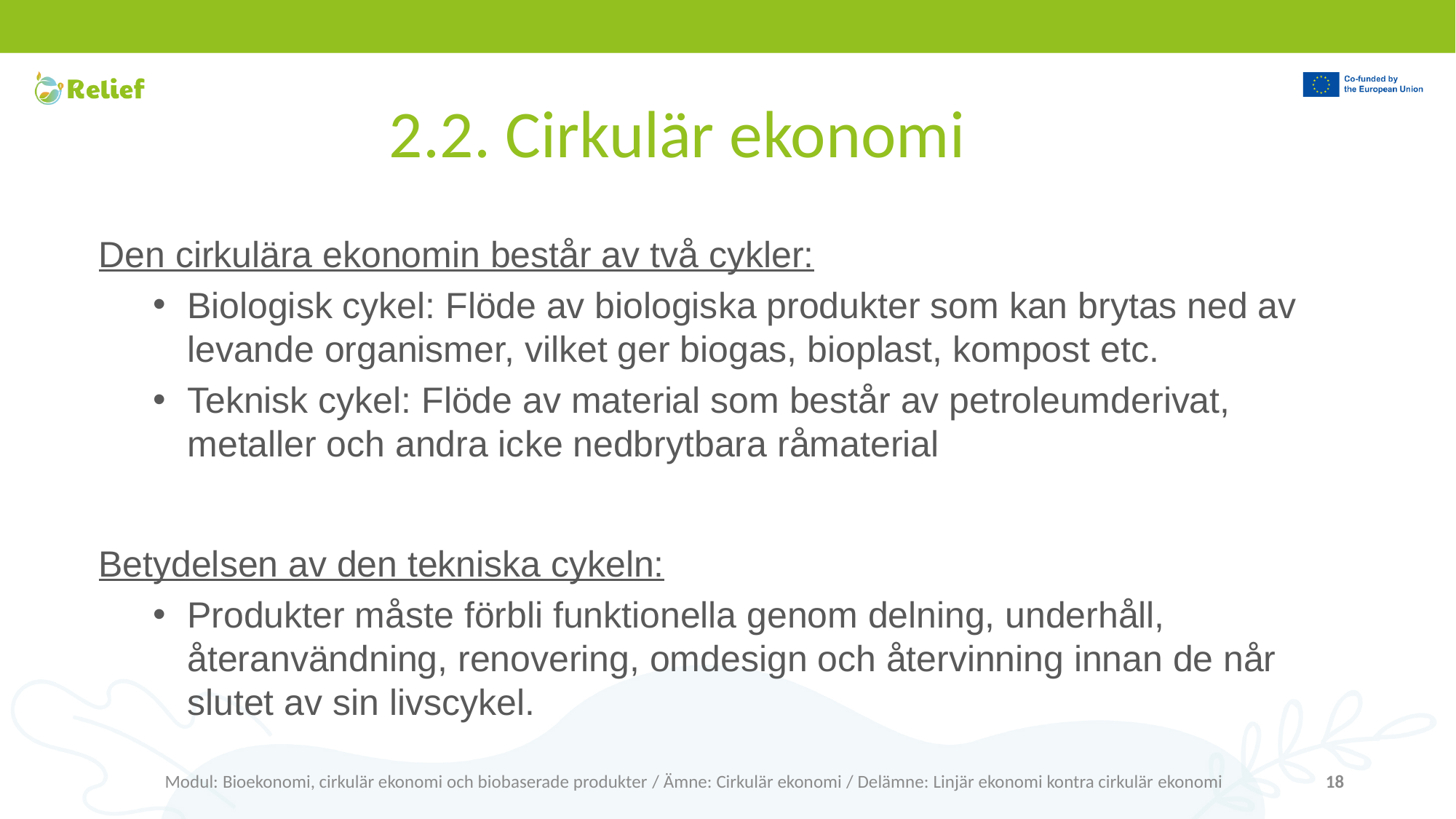

# 2.2. Cirkulär ekonomi
Den cirkulära ekonomin består av två cykler:
Biologisk cykel: Flöde av biologiska produkter som kan brytas ned av levande organismer, vilket ger biogas, bioplast, kompost etc.
Teknisk cykel: Flöde av material som består av petroleumderivat, metaller och andra icke nedbrytbara råmaterial

Betydelsen av den tekniska cykeln:
Produkter måste förbli funktionella genom delning, underhåll, återanvändning, renovering, omdesign och återvinning innan de når slutet av sin livscykel.
Modul: Bioekonomi, cirkulär ekonomi och biobaserade produkter / Ämne: Cirkulär ekonomi / Delämne: Linjär ekonomi kontra cirkulär ekonomi
18